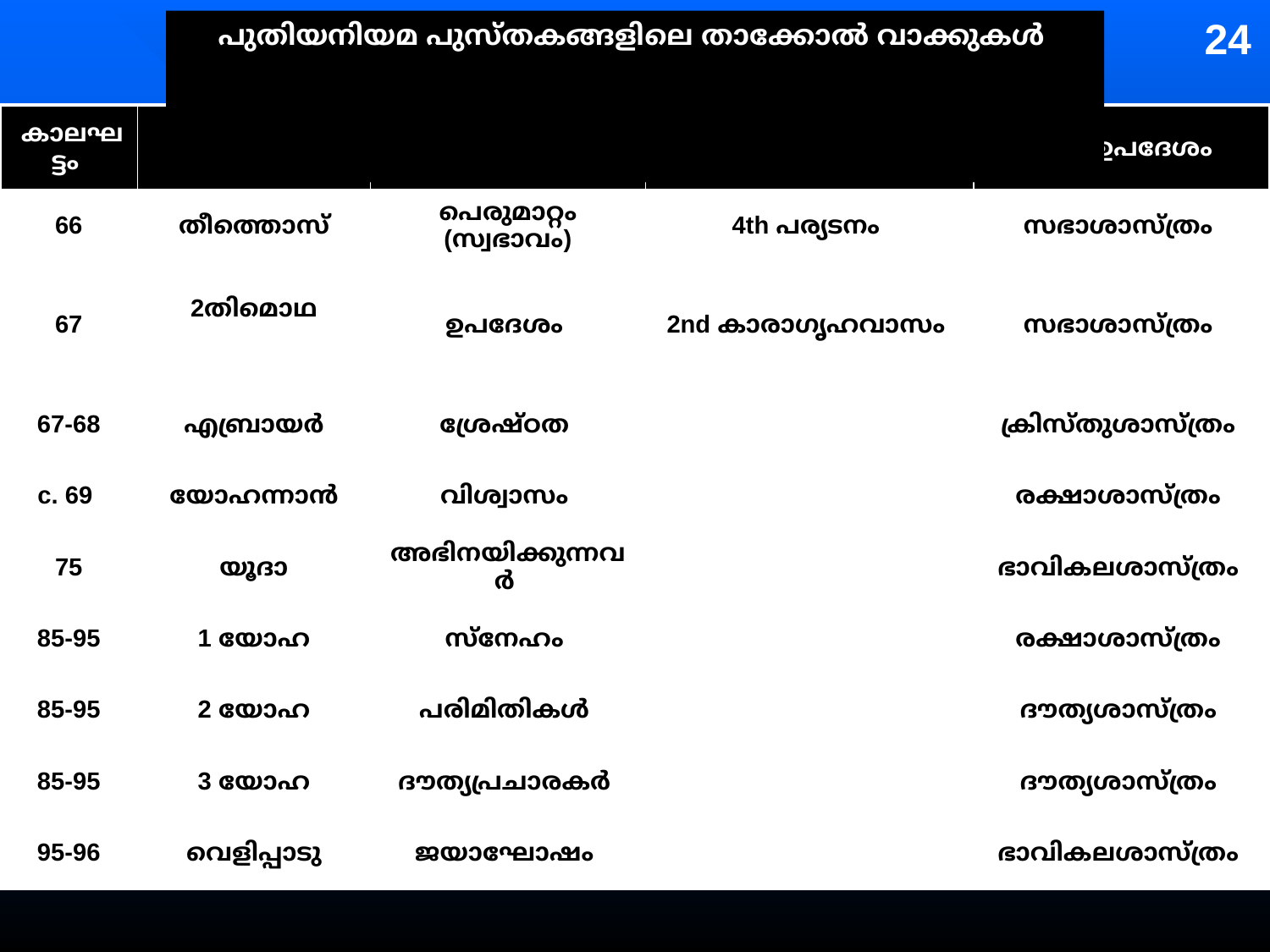

24
പുതിയനിയമ പുസ്തകങ്ങളിലെ താക്കോൽ വാക്കുകൾ
| കാലഘട്ടം | പുസ്തകം | താക്കോൽ വാക്ക് | പൗലോസിന്റെ ജീവിതം | മുഖ്യ ഉപദേശം |
| --- | --- | --- | --- | --- |
| 66 | തീത്തൊസ് | പെരുമാറ്റം (സ്വഭാവം) | 4th പര്യടനം | സഭാശാസ്ത്രം |
| 67 | 2തിമൊഥ | ഉപദേശം | 2nd കാരാഗൃഹവാസം | സഭാശാസ്ത്രം |
| 67-68 | എബ്രായർ | ശ്രേഷ്ഠത |  | ക്രിസ്‌തുശാസ്‌ത്രം |
| c. 69 | യോഹന്നാൻ | വിശ്വാസം |  | രക്ഷാശാസ്‌ത്രം |
| 75 | യൂദാ | അഭിനയിക്കുന്നവർ |  | ഭാവികലശാസ്ത്രം |
| 85-95 | 1 യോഹ | സ്നേഹം |  | രക്ഷാശാസ്‌ത്രം |
| 85-95 | 2 യോഹ | പരിമിതികൾ |  | ദൗത്യശാസ്ത്രം |
| 85-95 | 3 യോഹ | ദൗത്യപ്രചാരകർ |  | ദൗത്യശാസ്ത്രം |
| 95-96 | വെളിപ്പാടു | ജയാഘോഷം |  | ഭാവികലശാസ്ത്രം |